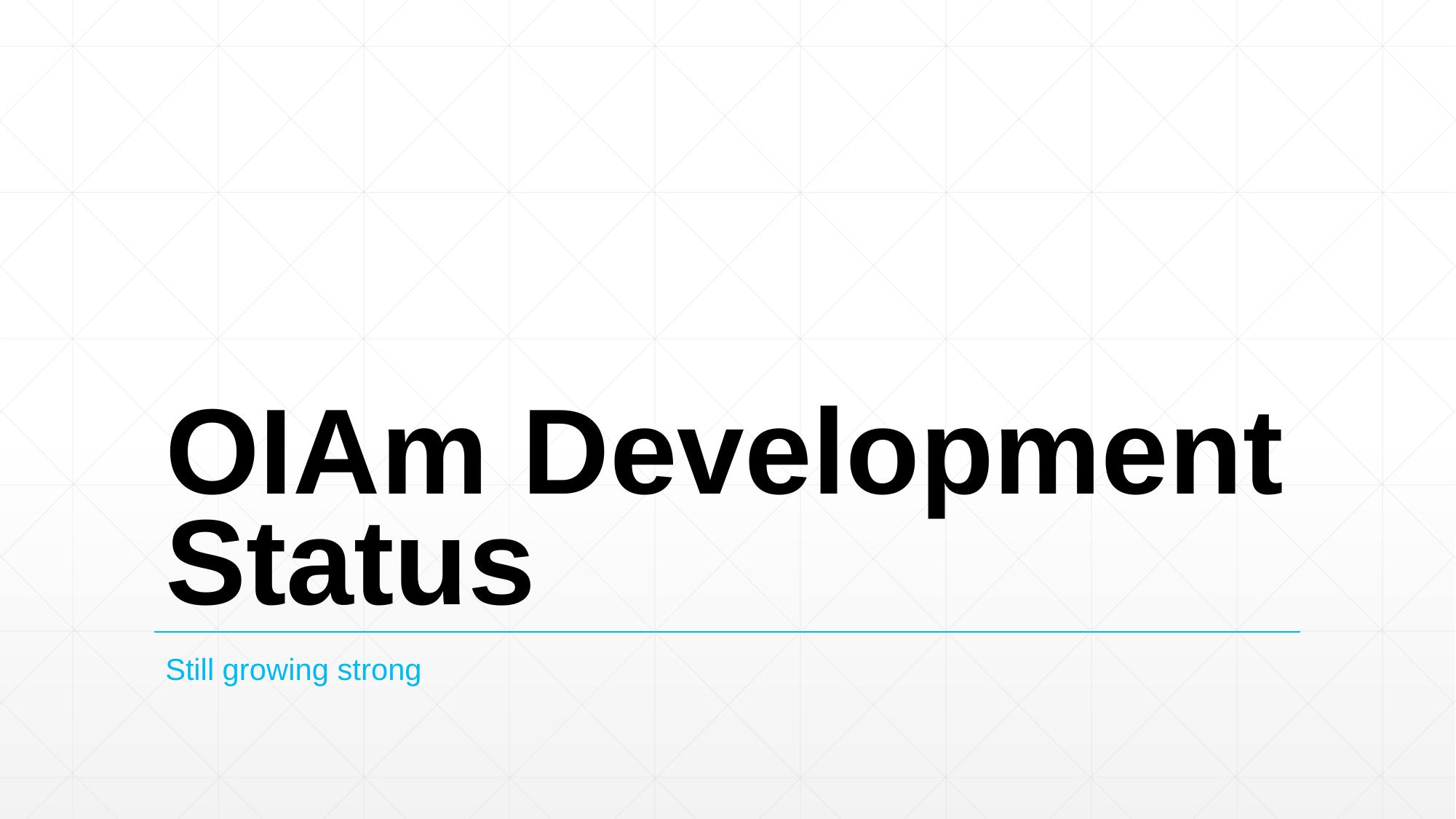

# OIAm Development Status
Still growing strong